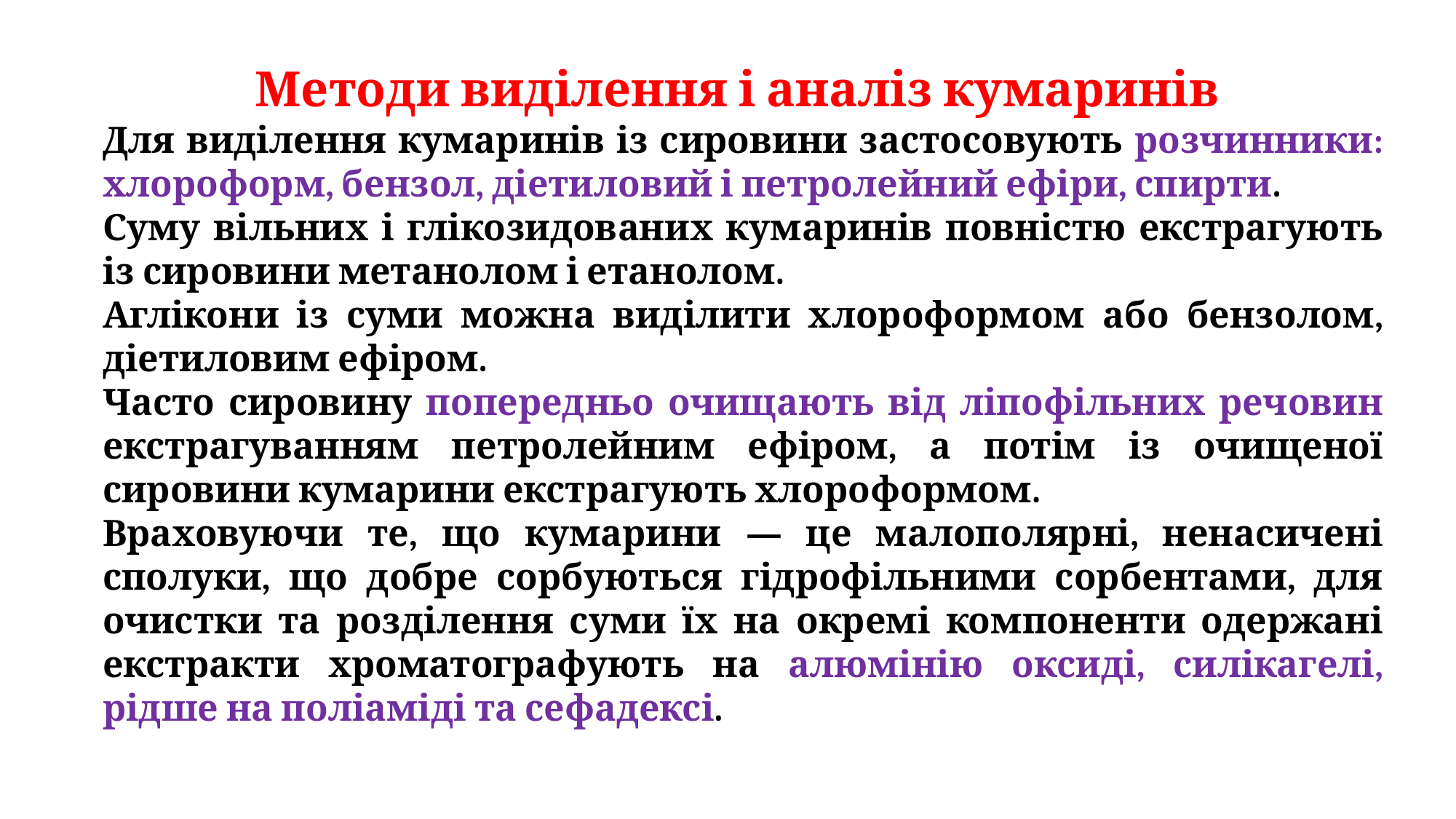

Методи виділення і аналіз кумаринів
Для виділення кумаринів із сировини застосовують розчинники: хлороформ, бензол, діетиловий і петролейний ефіри, спирти.
Суму вільних і глікозидованих кумаринів повністю екстрагують із сировини метанолом і етанолом.
Аглікони із суми можна виділити хлороформом або бензолом, діетиловим ефіром.
Часто сировину попередньо очищають від ліпофільних речовин екстрагуванням петролейним ефіром, а потім із очищеної сировини кумарини екстрагують хлороформом.
Враховуючи те, що кумарини — це малополярні, ненасичені сполуки, що добре сорбуються гідрофільними сорбентами, для очистки та розділення суми їх на окремі компоненти одержані екстракти хроматографують на алюмінію оксиді, силікагелі, рідше на поліаміді та сефадексі.